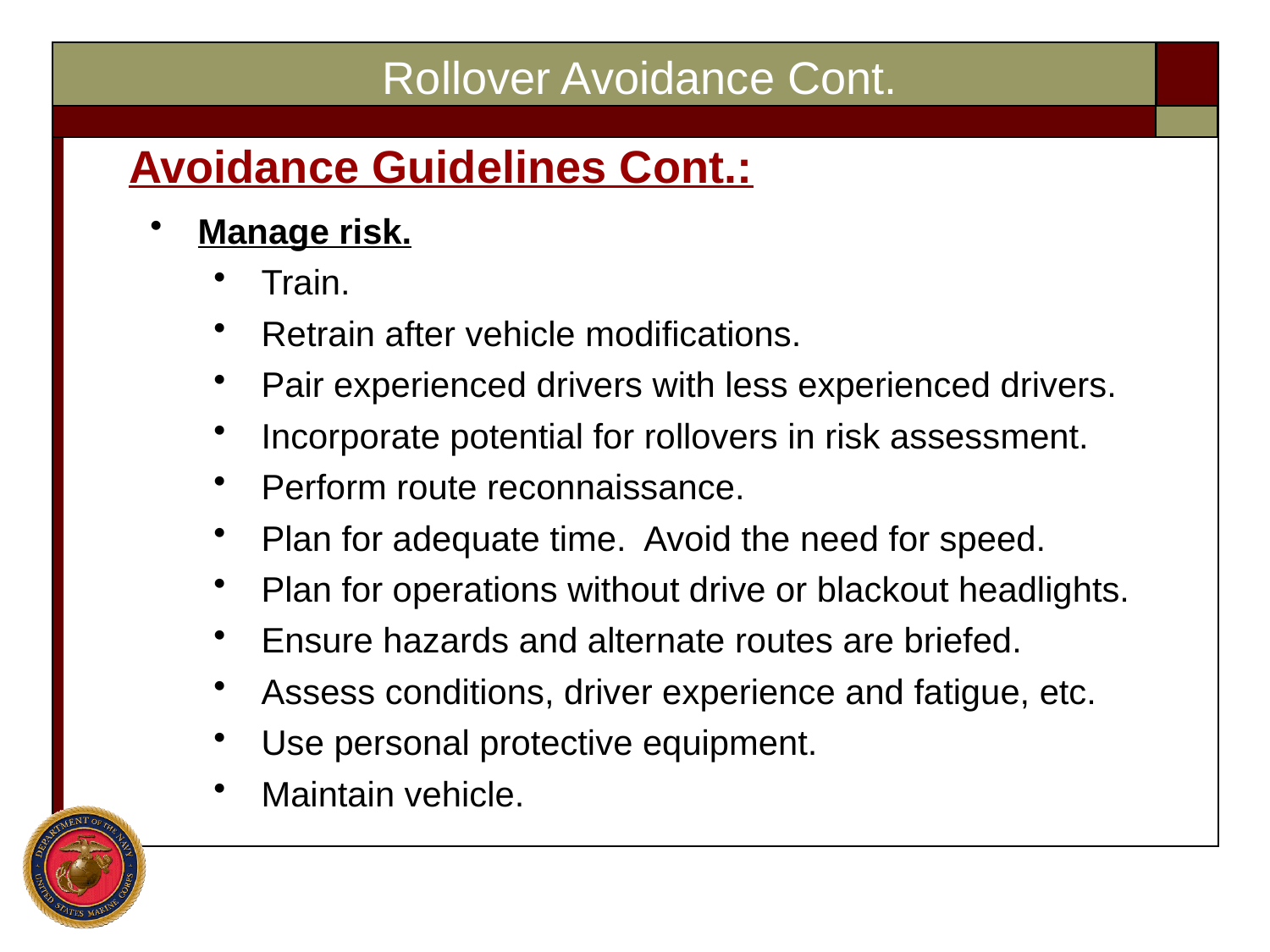

Rollover Avoidance Cont.
Avoidance Guidelines Cont.:
Manage risk.
Train.
Retrain after vehicle modifications.
Pair experienced drivers with less experienced drivers.
Incorporate potential for rollovers in risk assessment.
Perform route reconnaissance.
Plan for adequate time.  Avoid the need for speed.
Plan for operations without drive or blackout headlights.
Ensure hazards and alternate routes are briefed.
Assess conditions, driver experience and fatigue, etc.
Use personal protective equipment.
Maintain vehicle.